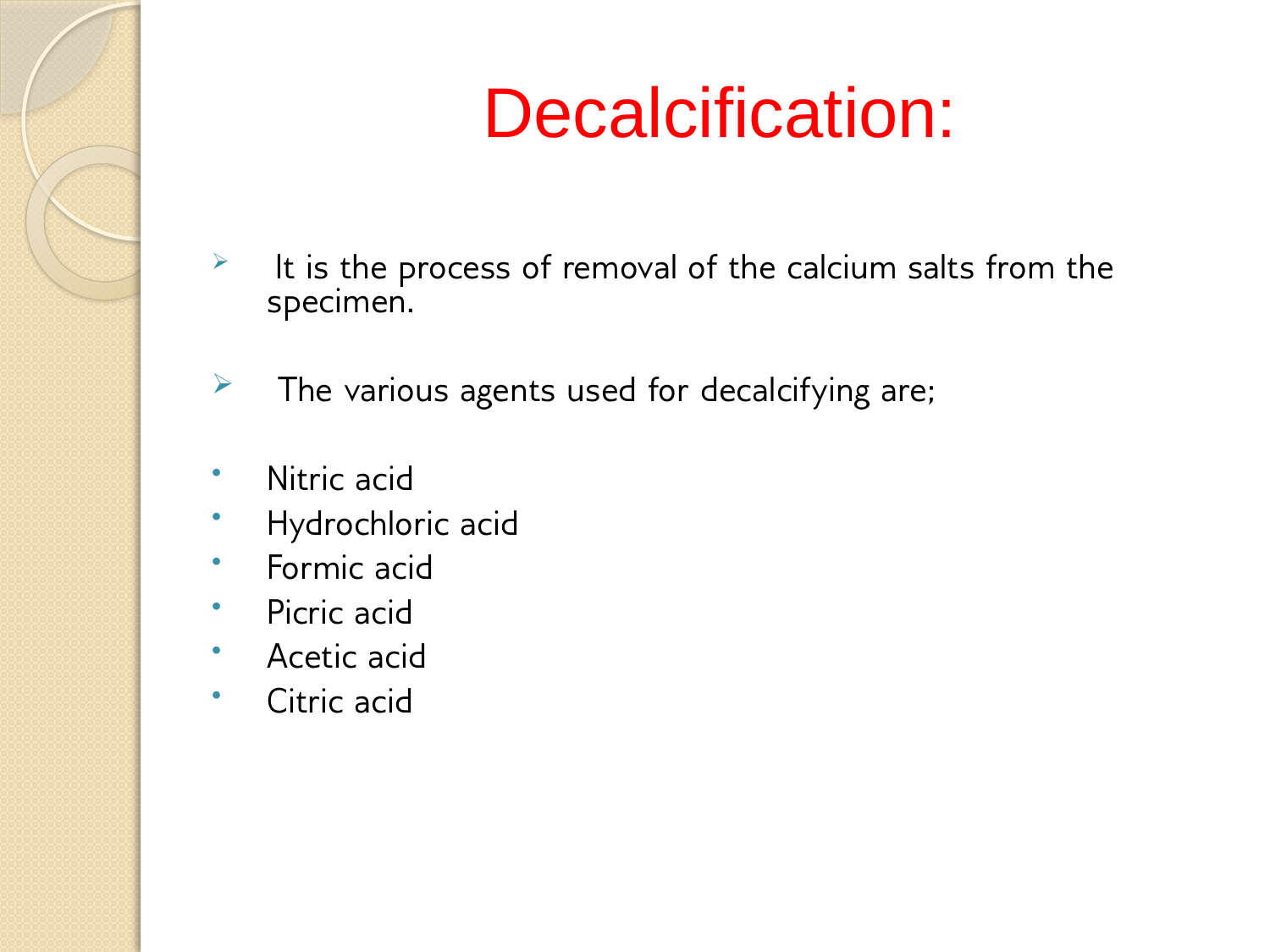

# Decalcification:

 It is the process of removal of the calcium salts from the specimen.

 The various agents used for decalcifying are;

Nitric acid
Hydrochloric acid
Formic acid
Picric acid
Acetic acid
Citric acid